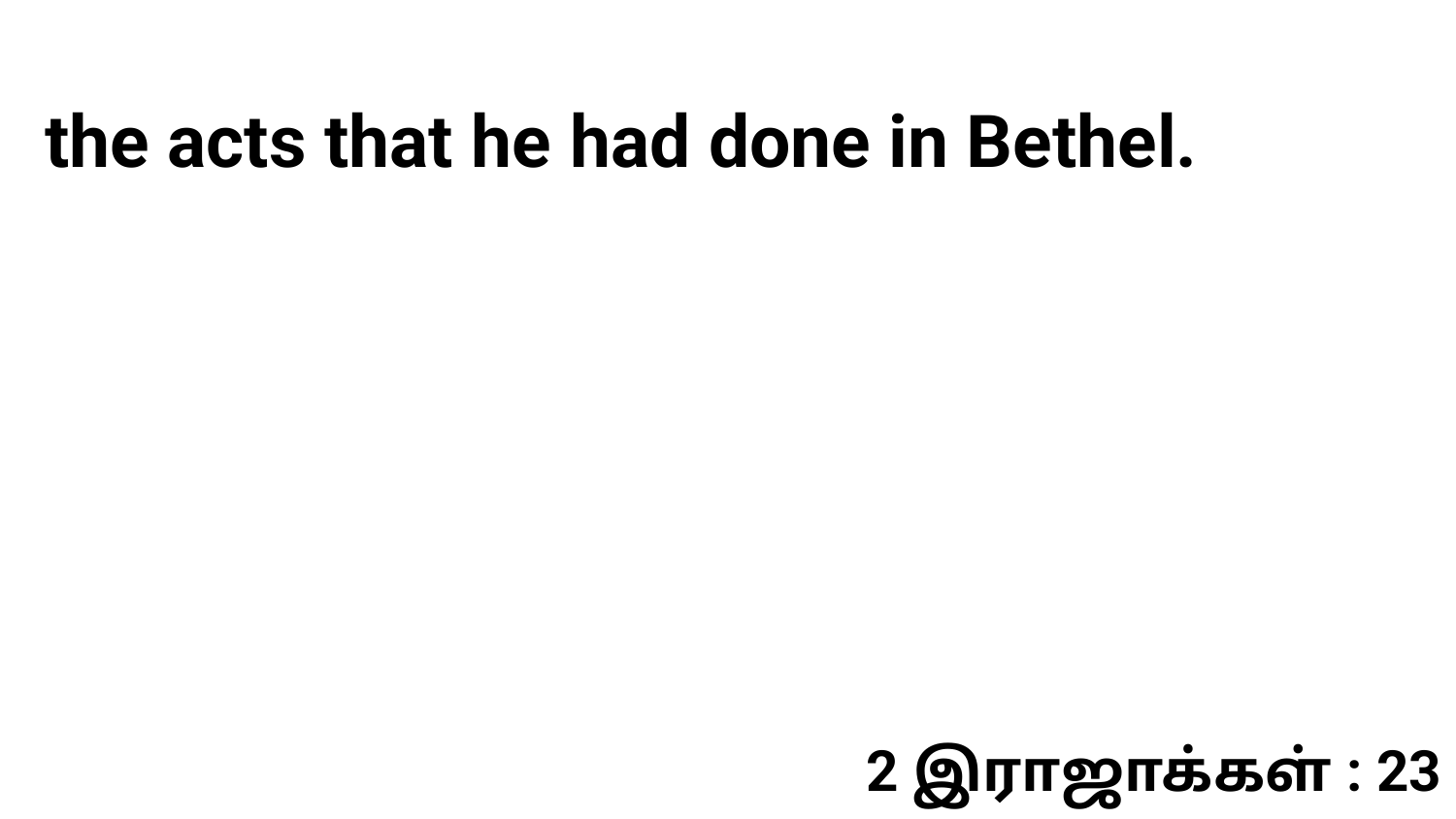

the acts that he had done in Bethel.
2 இராஜாக்கள் : 23